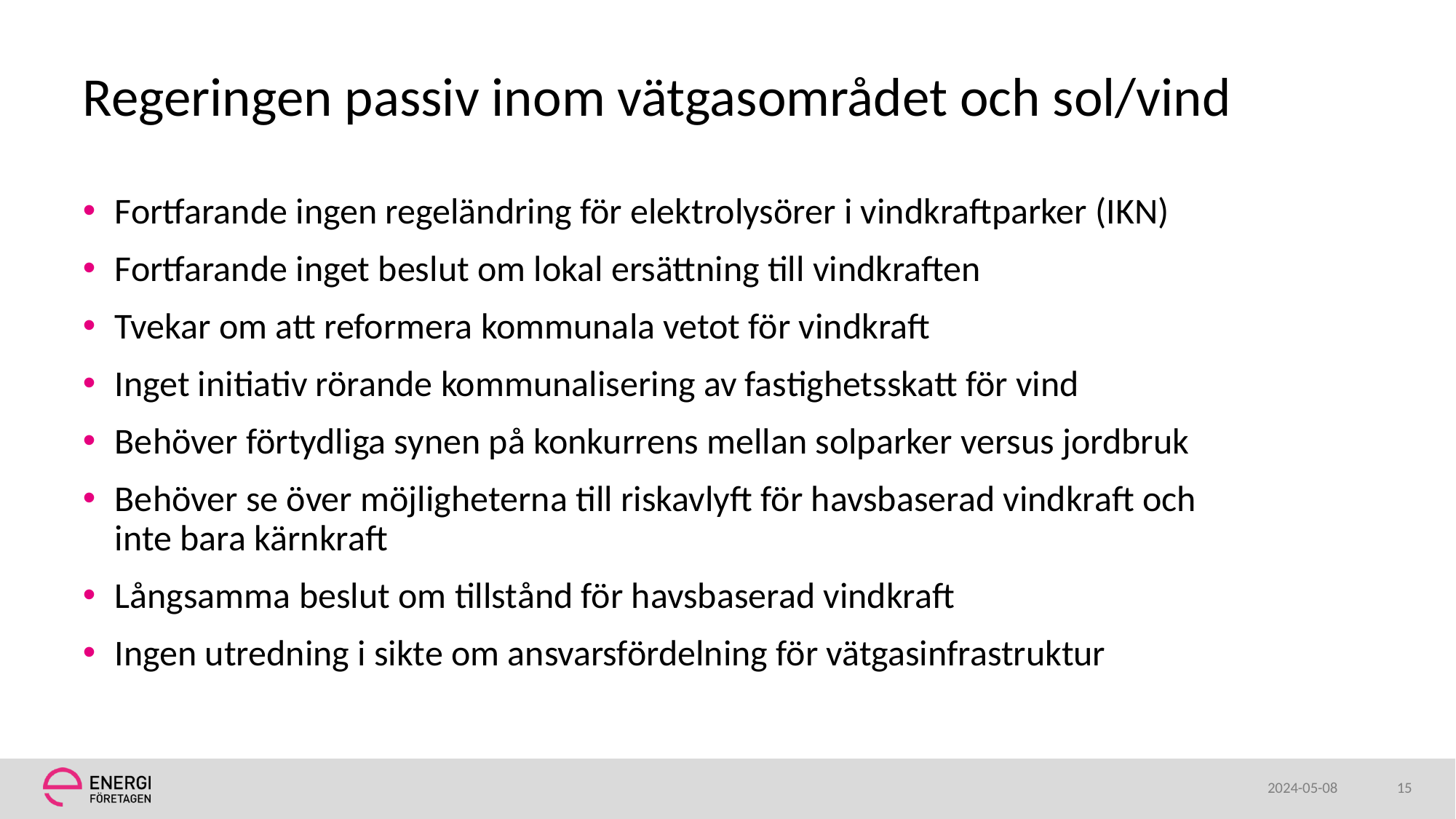

# Regeringen passiv inom vätgasområdet och sol/vind
Fortfarande ingen regeländring för elektrolysörer i vindkraftparker (IKN)
Fortfarande inget beslut om lokal ersättning till vindkraften
Tvekar om att reformera kommunala vetot för vindkraft
Inget initiativ rörande kommunalisering av fastighetsskatt för vind
Behöver förtydliga synen på konkurrens mellan solparker versus jordbruk
Behöver se över möjligheterna till riskavlyft för havsbaserad vindkraft och inte bara kärnkraft
Långsamma beslut om tillstånd för havsbaserad vindkraft
Ingen utredning i sikte om ansvarsfördelning för vätgasinfrastruktur

2024-05-08
15